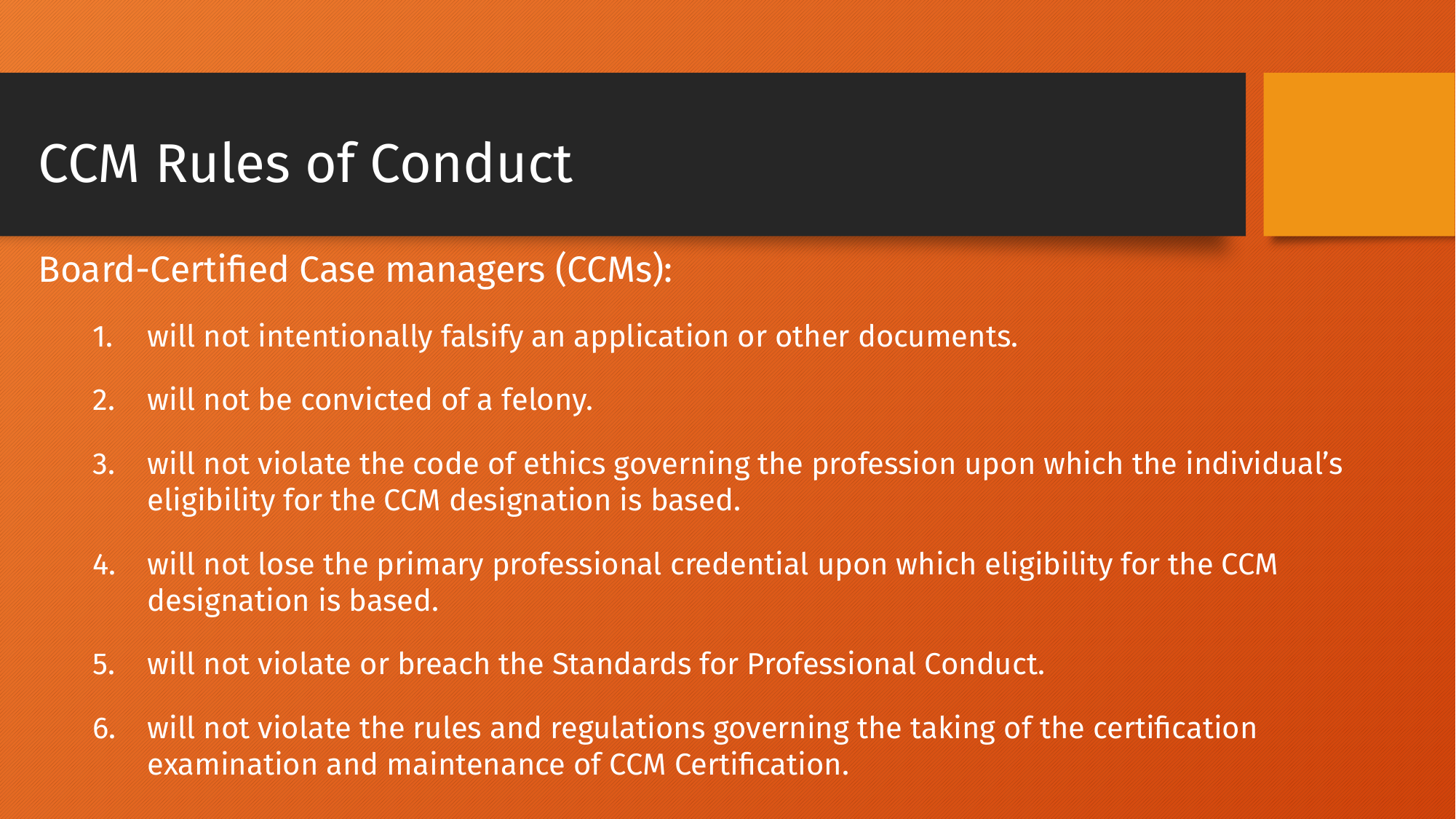

# CCM Rules of Conduct
Board-Certified Case managers (CCMs):
will not intentionally falsify an application or other documents.
will not be convicted of a felony.
will not violate the code of ethics governing the profession upon which the individual’s eligibility for the CCM designation is based.
will not lose the primary professional credential upon which eligibility for the CCM designation is based.
will not violate or breach the Standards for Professional Conduct.
will not violate the rules and regulations governing the taking of the certification examination and maintenance of CCM Certification.